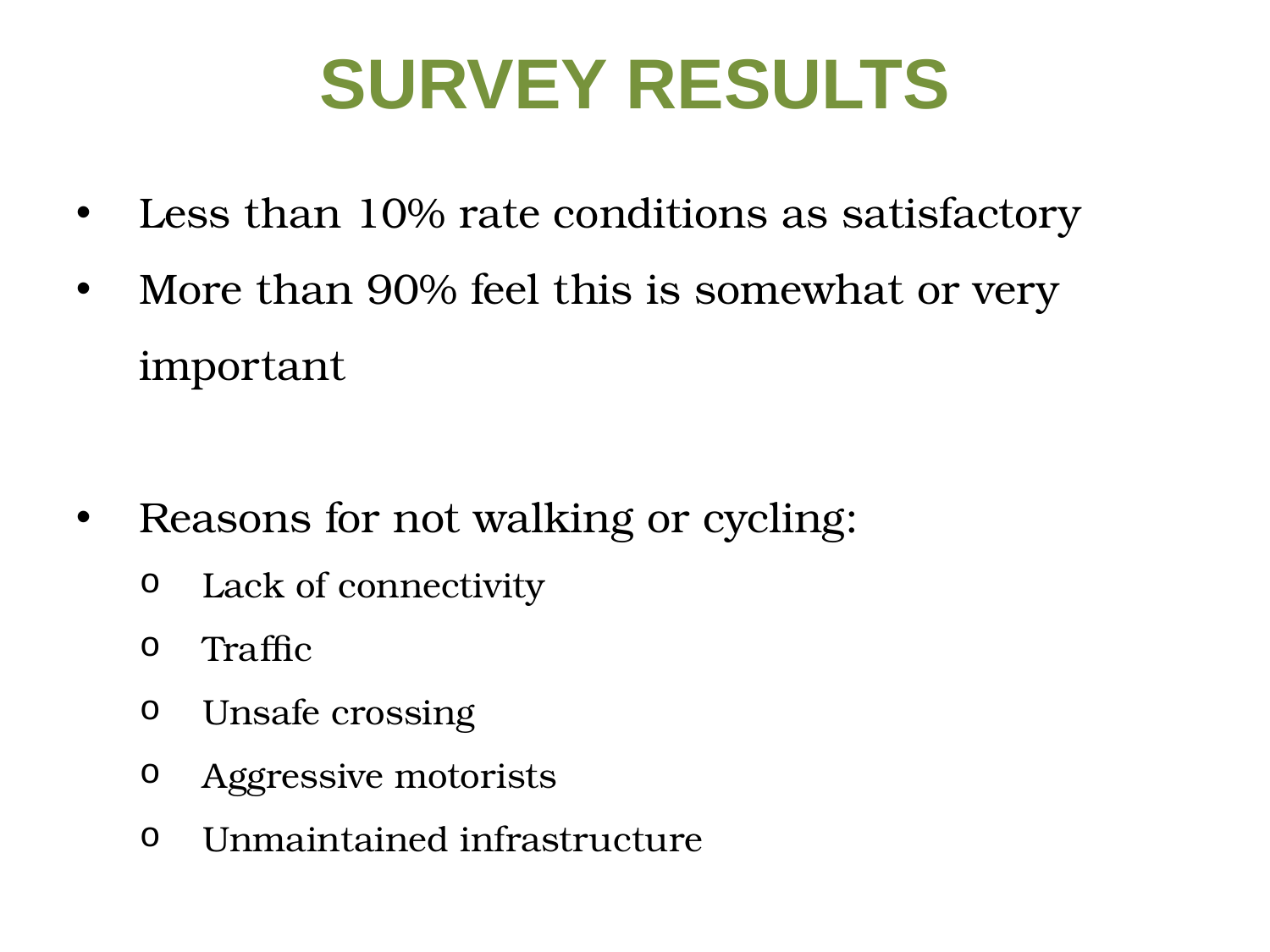

SURVEY RESULTS

Less than 10% rate conditions as satisfactory
More than 90% feel this is somewhat or very important

Reasons for not walking or cycling:
Lack of connectivity
Traffic
Unsafe crossing
Aggressive motorists
Unmaintained infrastructure